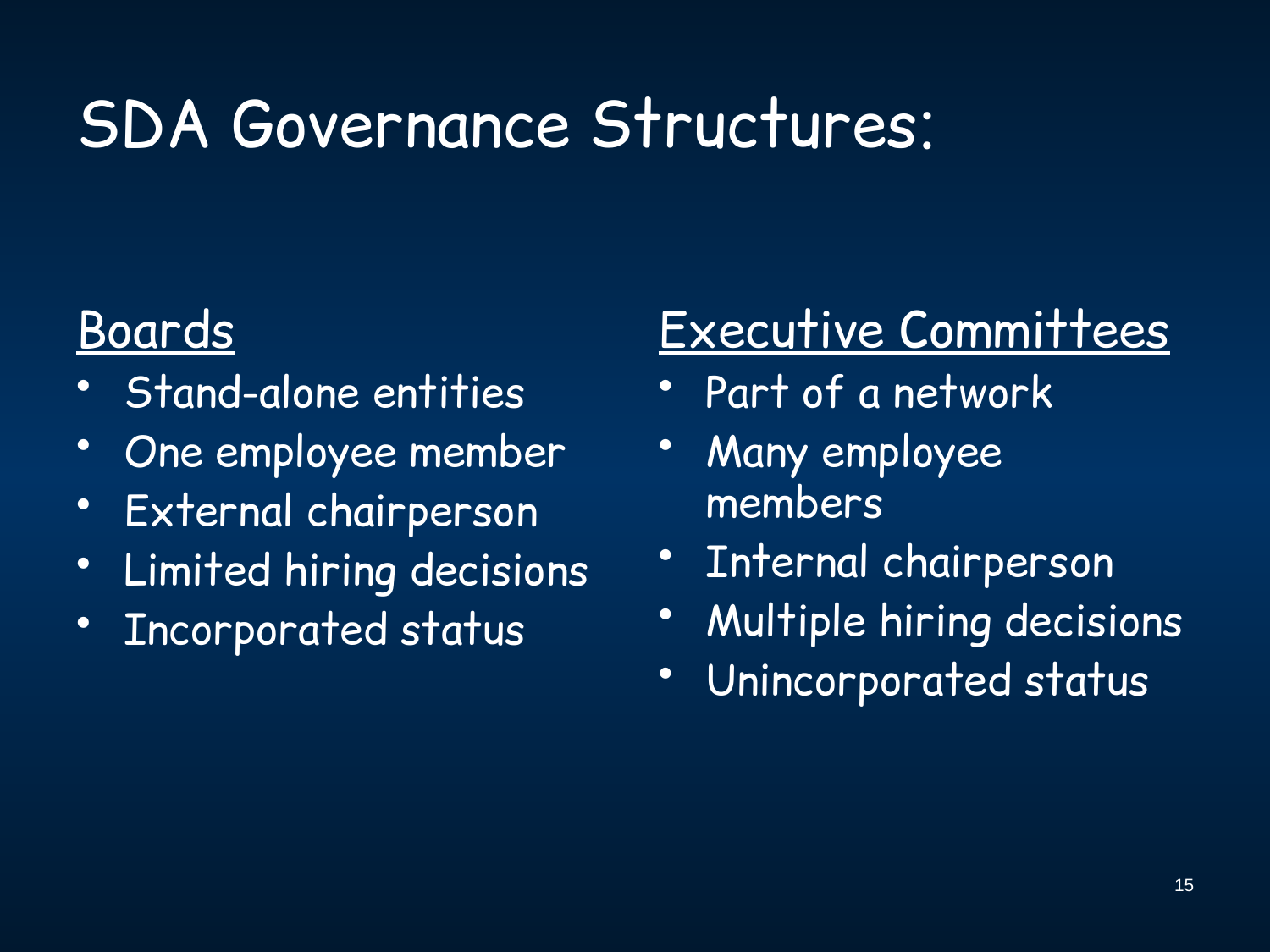

# SDA Governance Structures:

Boards
Stand-alone entities
One employee member
External chairperson
Limited hiring decisions
Incorporated status

Executive Committees
Part of a network
Many employee members
Internal chairperson
Multiple hiring decisions
Unincorporated status
15